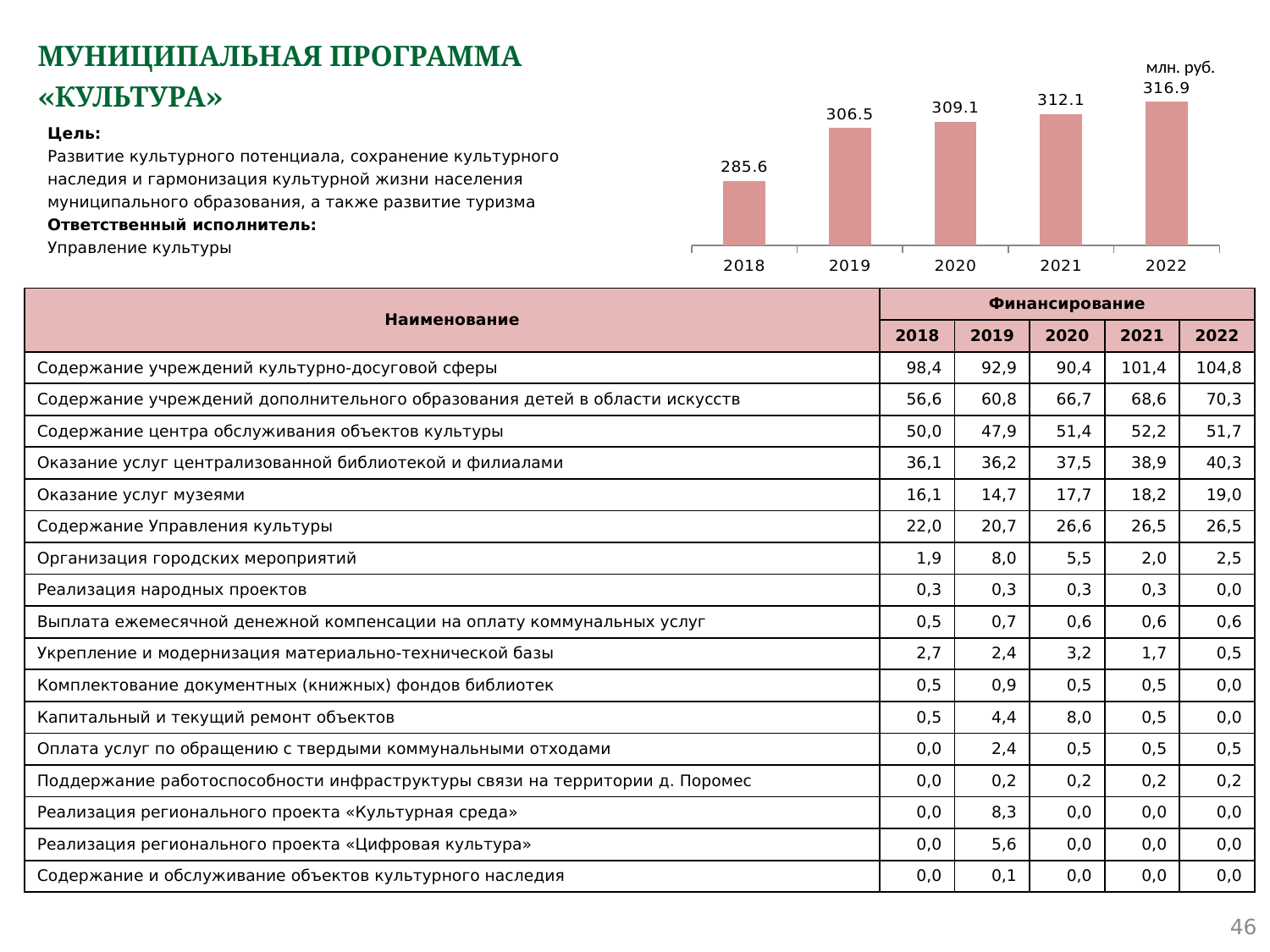

# МУНИЦИПАЛЬНАЯ ПРОГРАММА «КУЛЬТУРА»
млн. руб.

### Chart

| Category | Ряд 1 |
|---|---|
| 2018 | 285.6 |
| 2019 | 306.5 |
| 2020 | 309.1 |
| 2021 | 312.1 |
| 2022 | 316.9 |
Цель:
Развитие культурного потенциала, сохранение культурного наследия и гармонизация культурной жизни населения муниципального образования, а также развитие туризма
Ответственный исполнитель:
Управление культуры
| Наименование | Финансирование |  |  |  |  |
| --- | --- | --- | --- | --- | --- |
|  | 2018 | 2019 | 2020 | 2021 | 2022 |
| Содержание учреждений культурно-досуговой сферы | 98,4 | 92,9 | 90,4 | 101,4 | 104,8 |
| Содержание учреждений дополнительного образования детей в области искусств | 56,6 | 60,8 | 66,7 | 68,6 | 70,3 |
| Содержание центра обслуживания объектов культуры | 50,0 | 47,9 | 51,4 | 52,2 | 51,7 |
| Оказание услуг централизованной библиотекой и филиалами | 36,1 | 36,2 | 37,5 | 38,9 | 40,3 |
| Оказание услуг музеями | 16,1 | 14,7 | 17,7 | 18,2 | 19,0 |
| Содержание Управления культуры | 22,0 | 20,7 | 26,6 | 26,5 | 26,5 |
| Организация городских мероприятий | 1,9 | 8,0 | 5,5 | 2,0 | 2,5 |
| Реализация народных проектов | 0,3 | 0,3 | 0,3 | 0,3 | 0,0 |
| Выплата ежемесячной денежной компенсации на оплату коммунальных услуг | 0,5 | 0,7 | 0,6 | 0,6 | 0,6 |
| Укрепление и модернизация материально-технической базы | 2,7 | 2,4 | 3,2 | 1,7 | 0,5 |
| Комплектование документных (книжных) фондов библиотек | 0,5 | 0,9 | 0,5 | 0,5 | 0,0 |
| Капитальный и текущий ремонт объектов | 0,5 | 4,4 | 8,0 | 0,5 | 0,0 |
| Оплата услуг по обращению с твердыми коммунальными отходами | 0,0 | 2,4 | 0,5 | 0,5 | 0,5 |
| Поддержание работоспособности инфраструктуры связи на территории д. Поромес | 0,0 | 0,2 | 0,2 | 0,2 | 0,2 |
| Реализация регионального проекта «Культурная среда» | 0,0 | 8,3 | 0,0 | 0,0 | 0,0 |
| Реализация регионального проекта «Цифровая культура» | 0,0 | 5,6 | 0,0 | 0,0 | 0,0 |
| Содержание и обслуживание объектов культурного наследия | 0,0 | 0,1 | 0,0 | 0,0 | 0,0 |
46